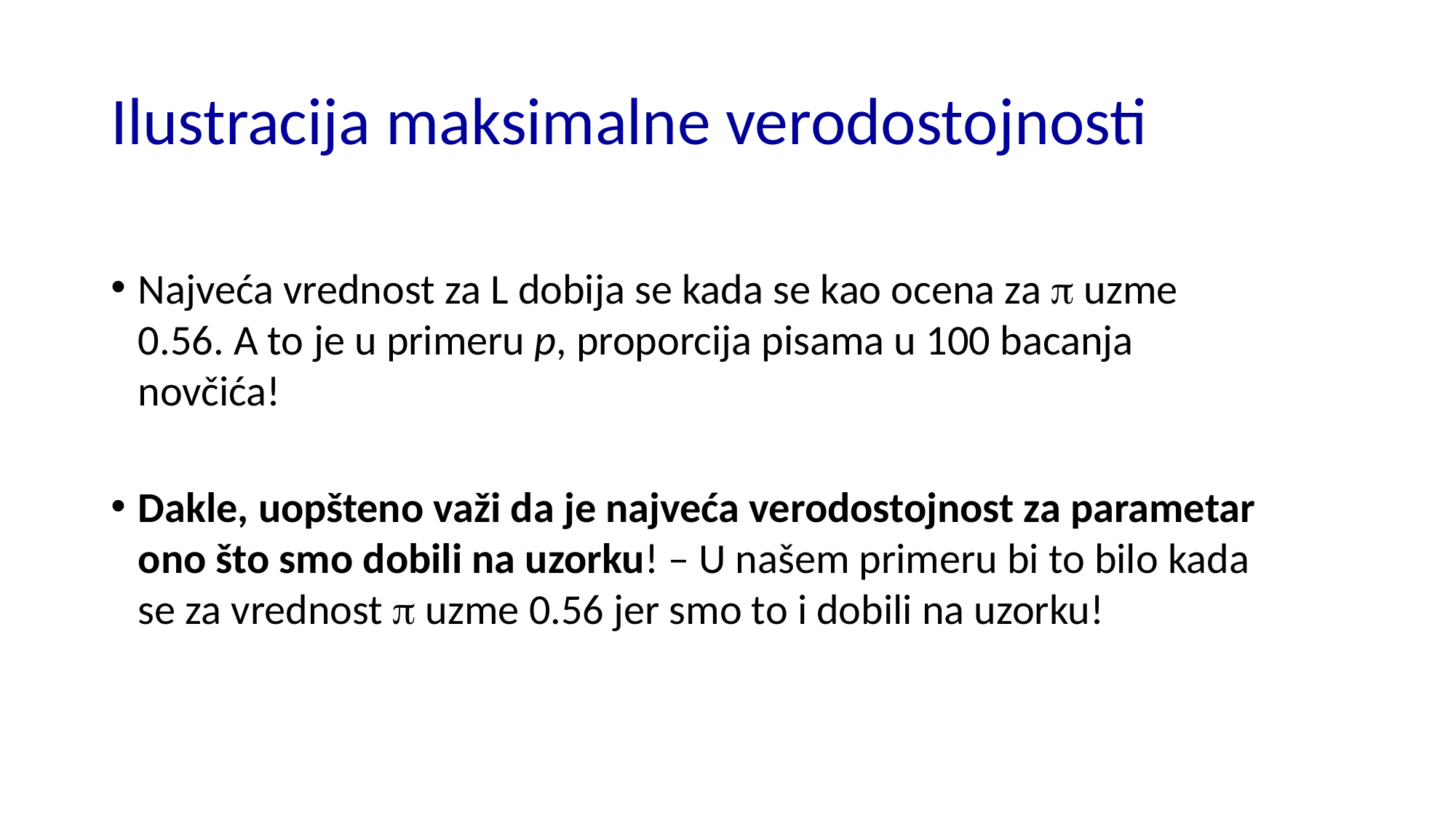

# Ilustracija maksimalne verodostojnosti
Najveća vrednost za L dobija se kada se kao ocena za π uzme 0.56. A to je u primeru p, proporcija pisama u 100 bacanja novčića!

Dakle, uopšteno važi da je najveća verodostojnost za parametar ono što smo dobili na uzorku! – U našem primeru bi to bilo kada se za vrednost π uzme 0.56 jer smo to i dobili na uzorku!